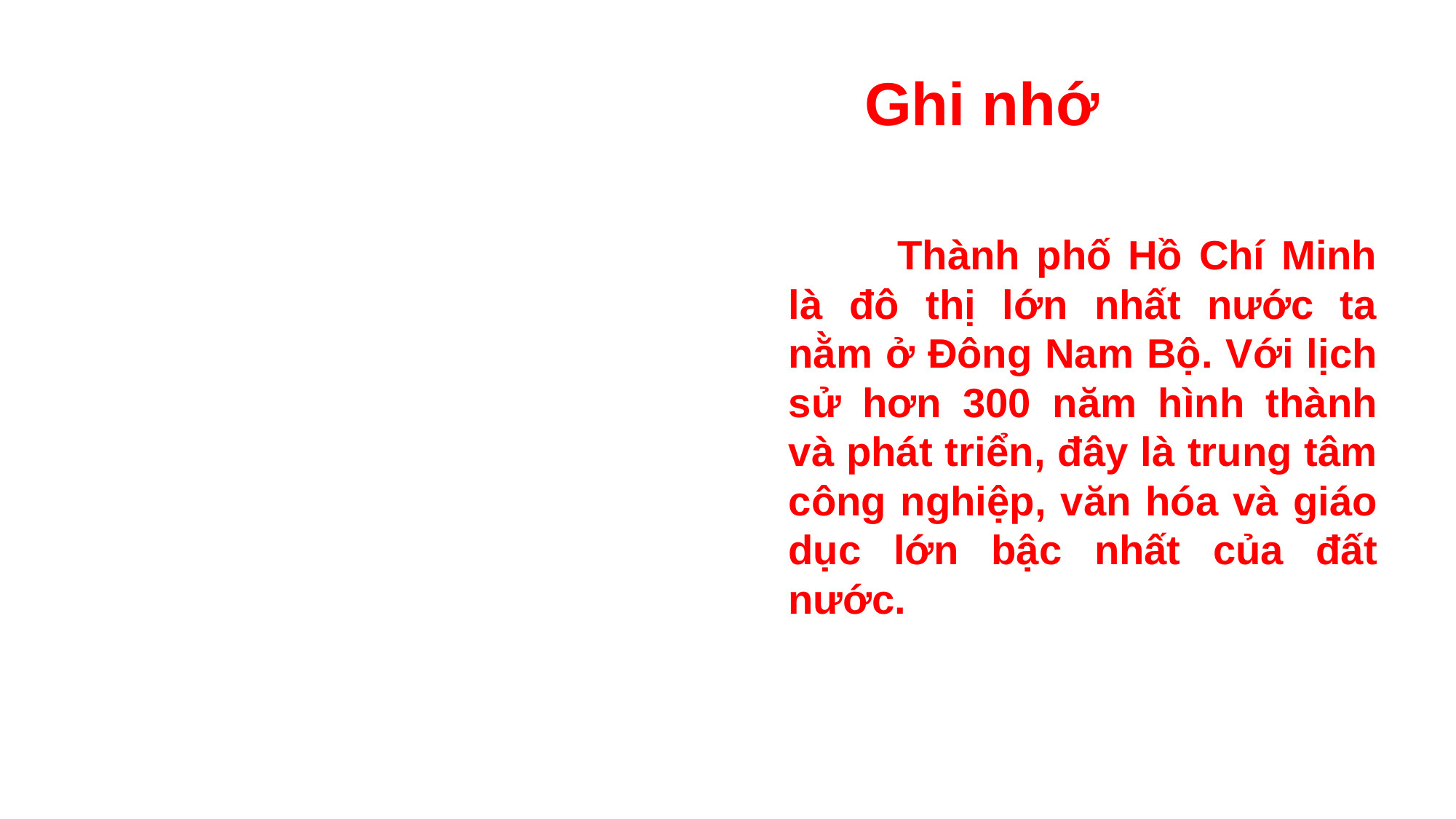

Ghi nhớ
	Thành phố Hồ Chí Minh là đô thị lớn nhất nước ta nằm ở Đông Nam Bộ. Với lịch sử hơn 300 năm hình thành và phát triển, đây là trung tâm công nghiệp, văn hóa và giáo dục lớn bậc nhất của đất nước.